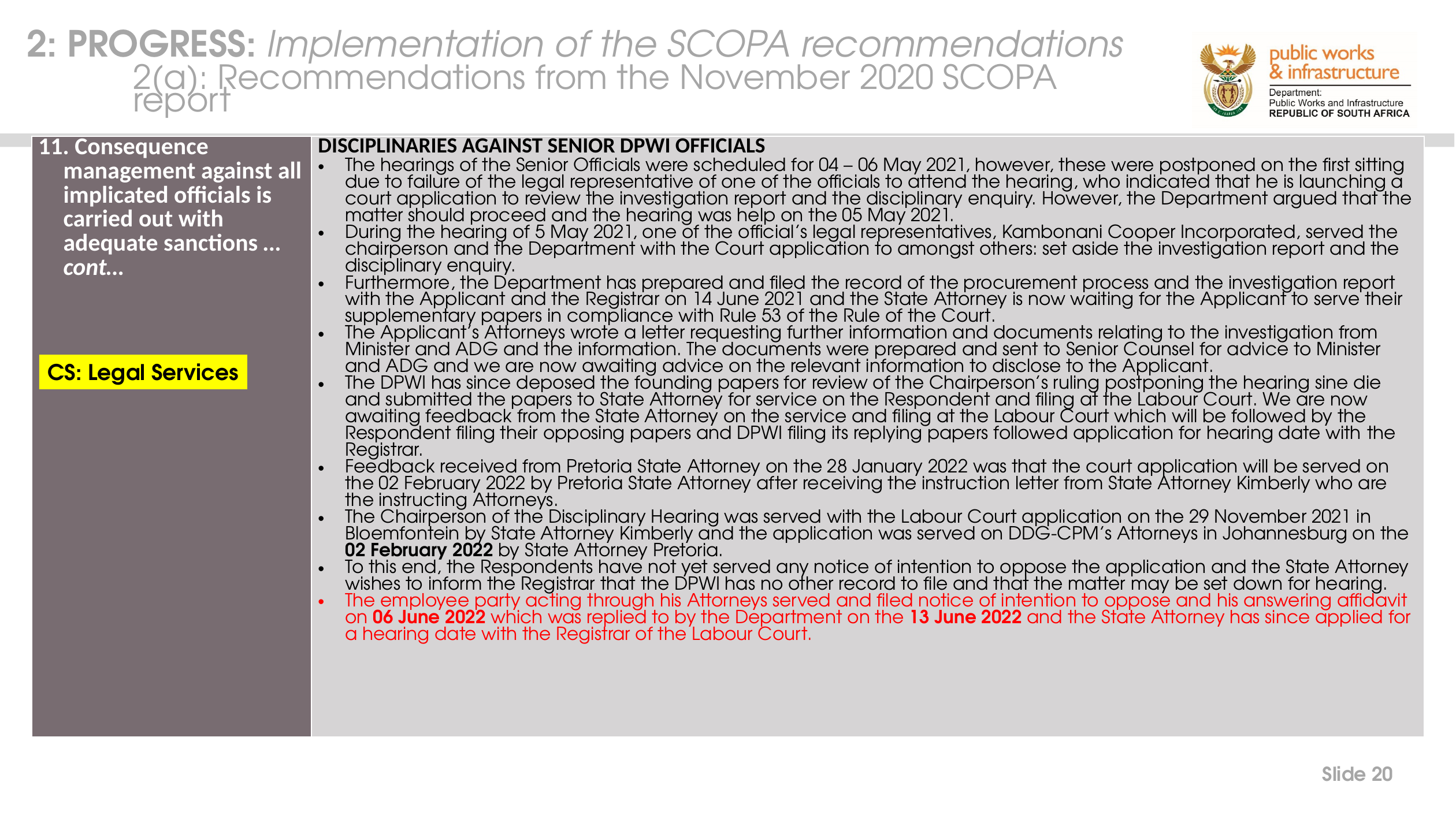

2: PROGRESS: Implementation of the SCOPA recommendations
2(a): Recommendations from the November 2020 SCOPA report
| 11. Consequence management against all implicated officials is carried out with adequate sanctions … cont… | DISCIPLINARIES AGAINST SENIOR DPWI OFFICIALS The hearings of the Senior Officials were scheduled for 04 – 06 May 2021, however, these were postponed on the first sitting due to failure of the legal representative of one of the officials to attend the hearing, who indicated that he is launching a court application to review the investigation report and the disciplinary enquiry. However, the Department argued that the matter should proceed and the hearing was help on the 05 May 2021. During the hearing of 5 May 2021, one of the official’s legal representatives, Kambonani Cooper Incorporated, served the chairperson and the Department with the Court application to amongst others: set aside the investigation report and the disciplinary enquiry. Furthermore, the Department has prepared and filed the record of the procurement process and the investigation report with the Applicant and the Registrar on 14 June 2021 and the State Attorney is now waiting for the Applicant to serve their supplementary papers in compliance with Rule 53 of the Rule of the Court. The Applicant’s Attorneys wrote a letter requesting further information and documents relating to the investigation from Minister and ADG and the information. The documents were prepared and sent to Senior Counsel for advice to Minister and ADG and we are now awaiting advice on the relevant information to disclose to the Applicant. The DPWI has since deposed the founding papers for review of the Chairperson’s ruling postponing the hearing sine die and submitted the papers to State Attorney for service on the Respondent and filing at the Labour Court. We are now awaiting feedback from the State Attorney on the service and filing at the Labour Court which will be followed by the Respondent filing their opposing papers and DPWI filing its replying papers followed application for hearing date with the Registrar. Feedback received from Pretoria State Attorney on the 28 January 2022 was that the court application will be served on the 02 February 2022 by Pretoria State Attorney after receiving the instruction letter from State Attorney Kimberly who are the instructing Attorneys. The Chairperson of the Disciplinary Hearing was served with the Labour Court application on the 29 November 2021 in Bloemfontein by State Attorney Kimberly and the application was served on DDG-CPM’s Attorneys in Johannesburg on the 02 February 2022 by State Attorney Pretoria. To this end, the Respondents have not yet served any notice of intention to oppose the application and the State Attorney wishes to inform the Registrar that the DPWI has no other record to file and that the matter may be set down for hearing. The employee party acting through his Attorneys served and filed notice of intention to oppose and his answering affidavit on 06 June 2022 which was replied to by the Department on the 13 June 2022 and the State Attorney has since applied for a hearing date with the Registrar of the Labour Court. |
| --- | --- |
CS: Legal Services